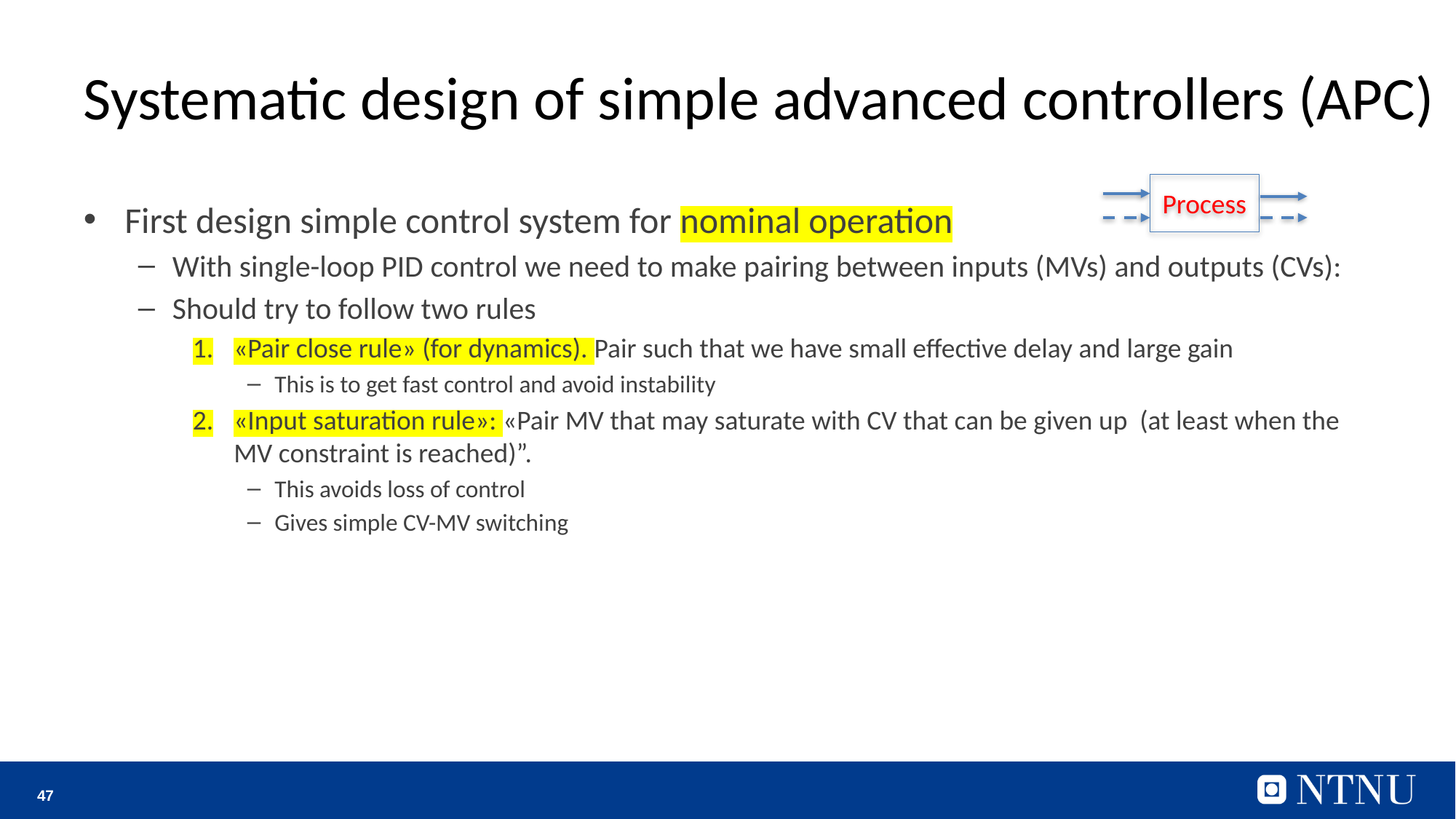

# Systematic design of simple advanced controllers (APC)

Process

First design simple control system for nominal operation
With single-loop PID control we need to make pairing between inputs (MVs) and outputs (CVs):
Should try to follow two rules
«Pair close rule» (for dynamics). Pair such that we have small effective delay and large gain
This is to get fast control and avoid instability
«Input saturation rule»: «Pair MV that may saturate with CV that can be given up  (at least when the MV constraint is reached)”.
This avoids loss of control
Gives simple CV-MV switching